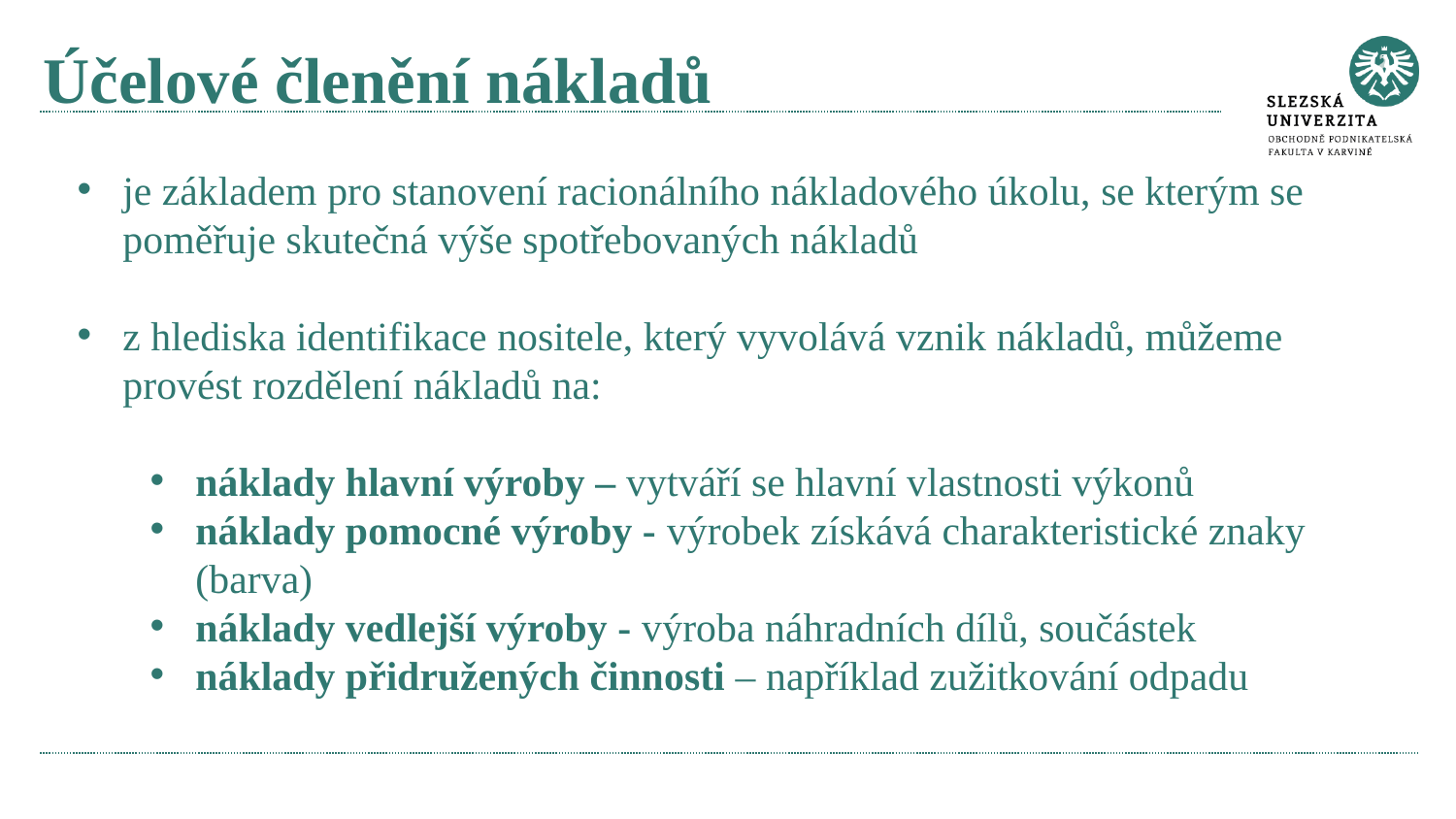

# Účelové členění nákladů

je základem pro stanovení racionálního nákladového úkolu, se kterým se poměřuje skutečná výše spotřebovaných nákladů

z hlediska identifikace nositele, který vyvolává vznik nákladů, můžeme provést rozdělení nákladů na:

náklady hlavní výroby – vytváří se hlavní vlastnosti výkonů
náklady pomocné výroby - výrobek získává charakteristické znaky (barva)
náklady vedlejší výroby - výroba náhradních dílů, součástek
náklady přidružených činnosti – například zužitkování odpadu